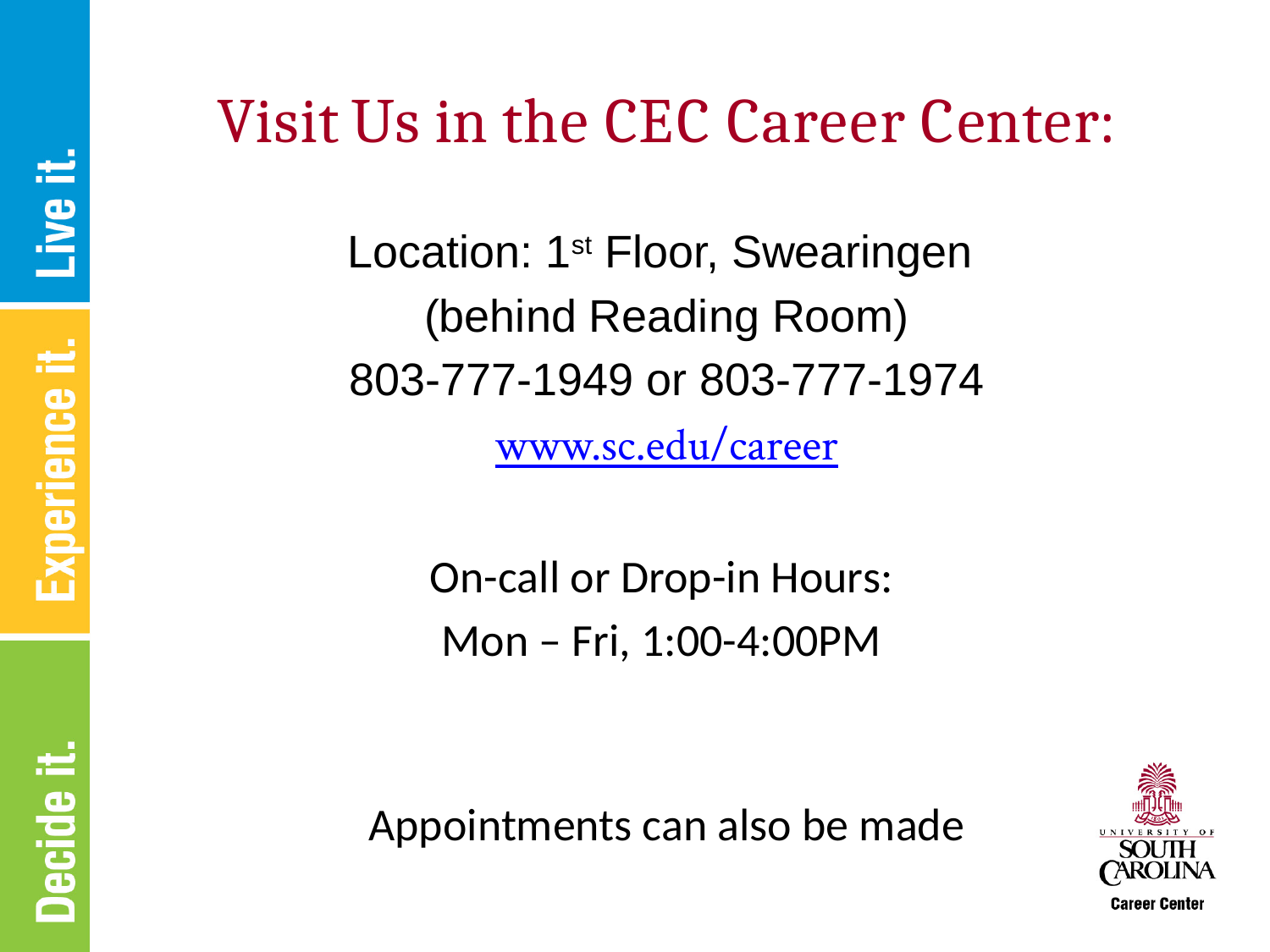

# Visit Us in the CEC Career Center:
Location: 1st Floor, Swearingen
(behind Reading Room)
803-777-1949 or 803-777-1974
www.sc.edu/career

On-call or Drop-in Hours:
Mon – Fri, 1:00-4:00PM

Appointments can also be made